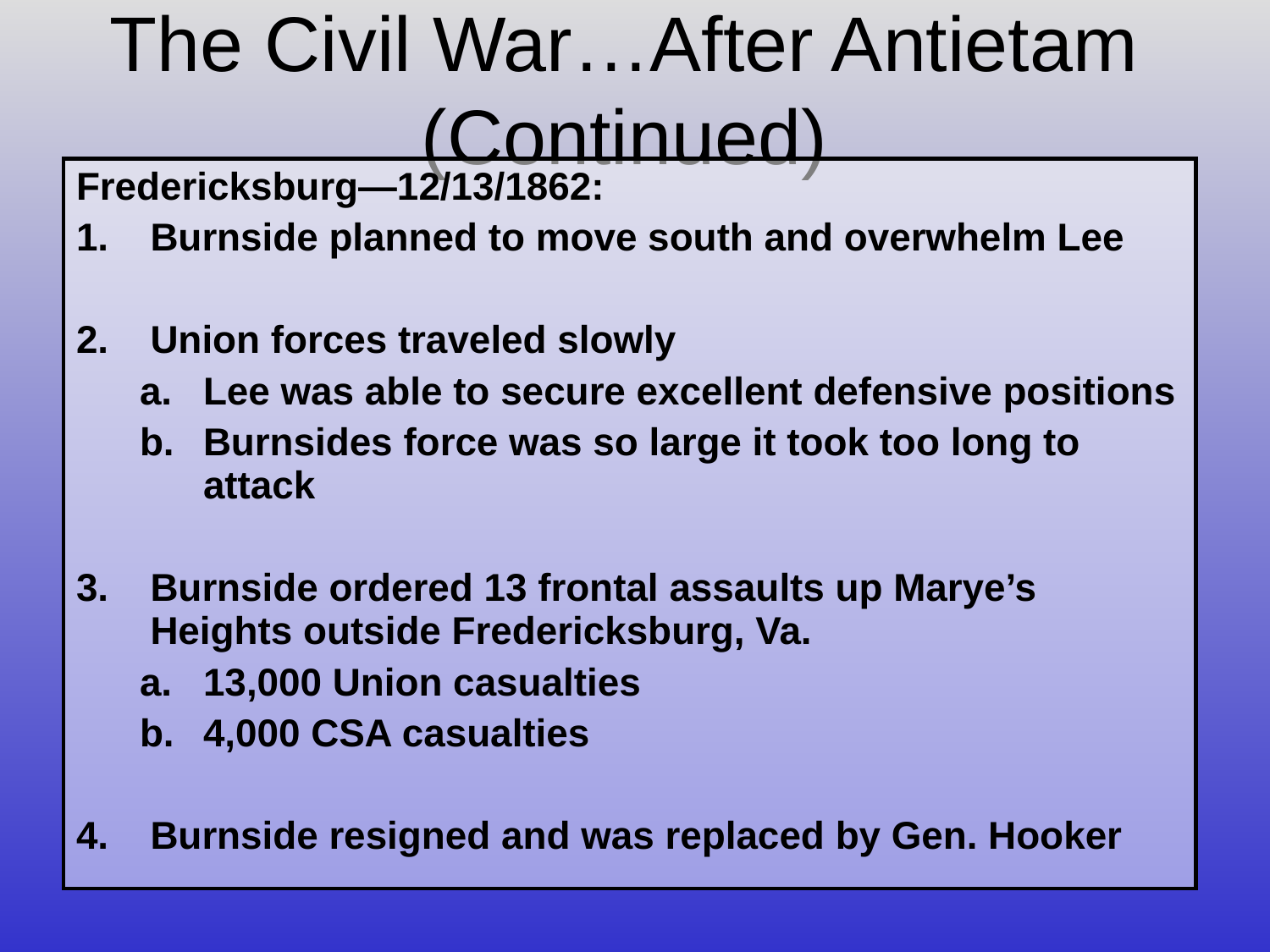

# The Civil War…After Antietam (Continued)
| Fredericksburg—12/13/1862: Burnside planned to move south and overwhelm Lee Union forces traveled slowly Lee was able to secure excellent defensive positions Burnsides force was so large it took too long to attack Burnside ordered 13 frontal assaults up Marye’s Heights outside Fredericksburg, Va. 13,000 Union casualties 4,000 CSA casualties Burnside resigned and was replaced by Gen. Hooker |
| --- |